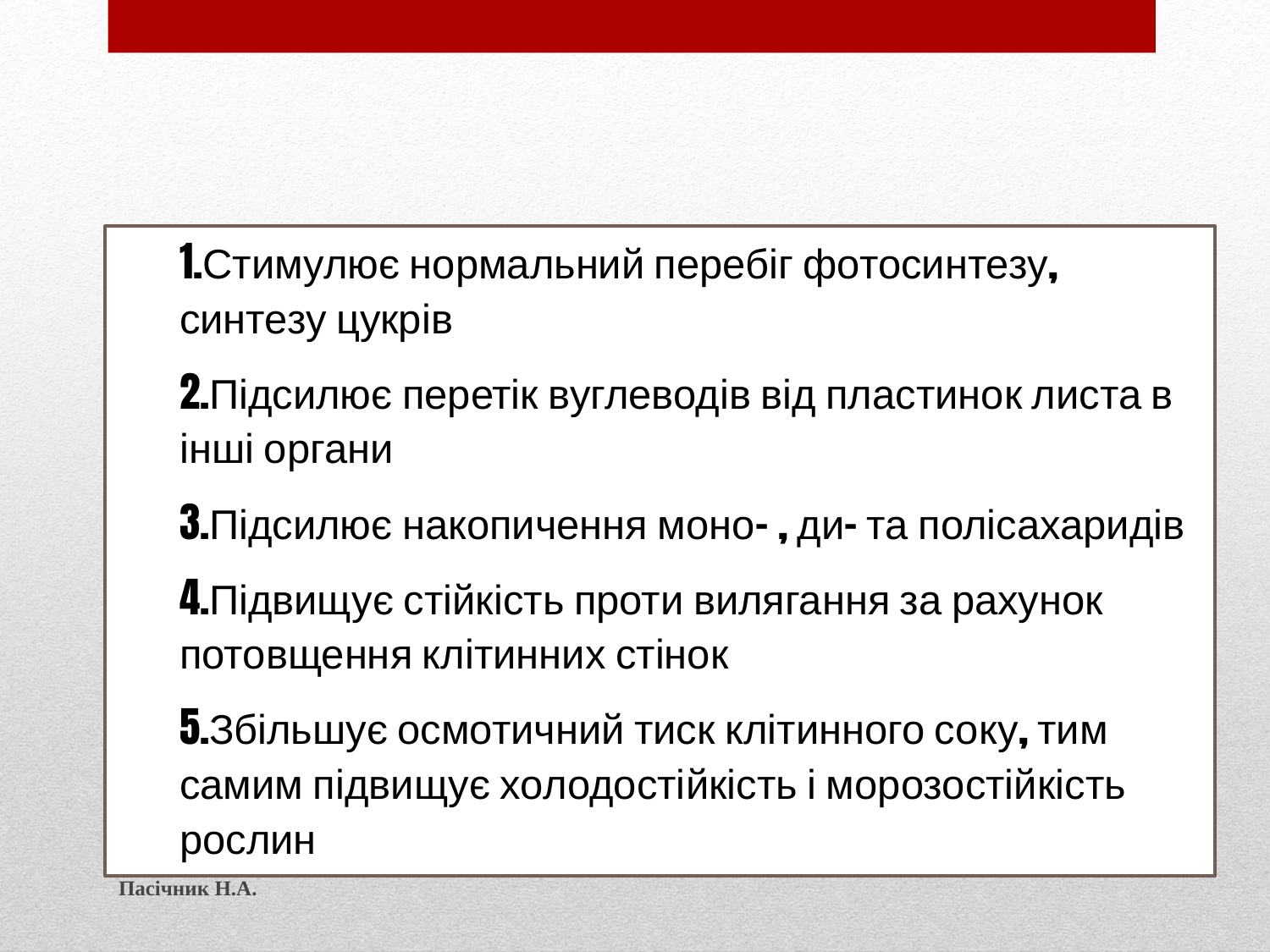

Стимулює нормальний перебіг фотосинтезу, синтезу цукрів
Підсилює перетік вуглеводів від пластинок листа в інші органи
Підсилює накопичення моно- , ди- та полісахаридів
Підвищує стійкість проти вилягання за рахунок потовщення клітинних стінок
Збільшує осмотичний тиск клітинного соку, тим самим підвищує холодостійкість і морозостійкість рослин

# Функціональна роль калію в рослинах
Пасічник Н.А.